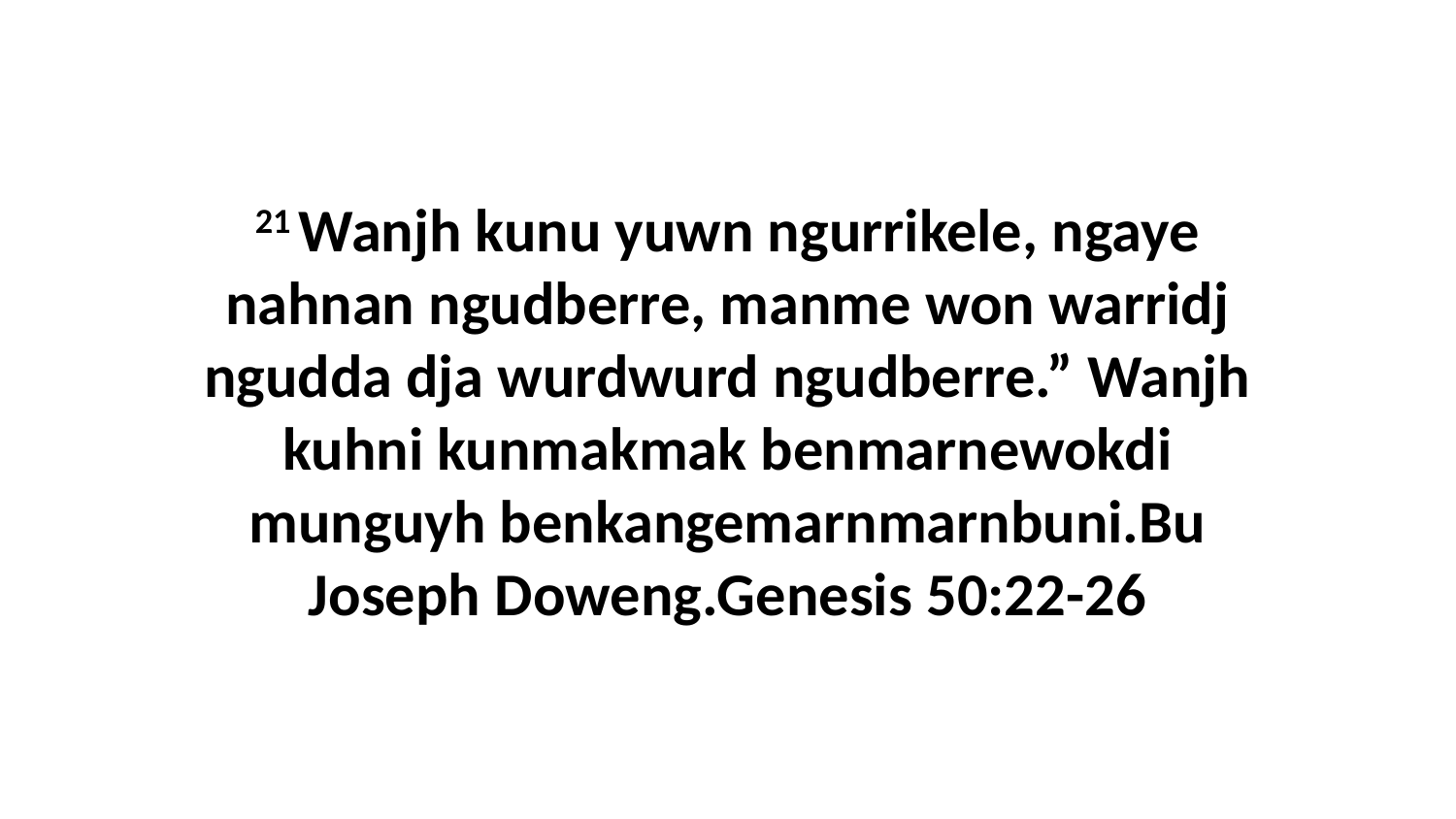

21 Wanjh kunu yuwn ngurrikele, ngaye nahnan ngudberre, manme won warridj ngudda dja wurdwurd ngudberre.” Wanjh kuhni kunmakmak benmarnewokdi munguyh benkangemarnmarnbuni.Bu Joseph Doweng.Genesis 50:22-26